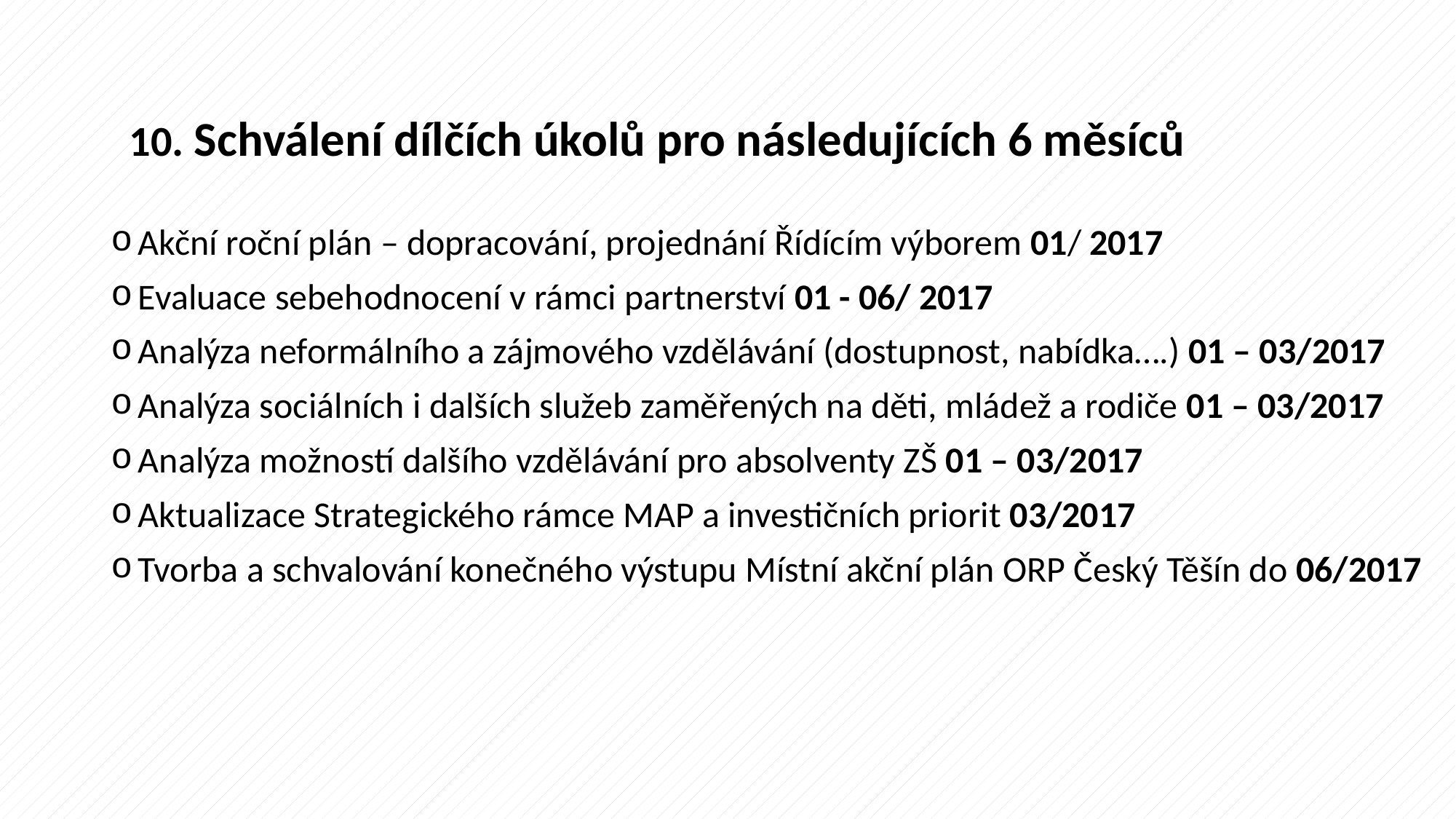

# 10. Schválení dílčích úkolů pro následujících 6 měsíců
Akční roční plán – dopracování, projednání Řídícím výborem 01/ 2017
Evaluace sebehodnocení v rámci partnerství 01 - 06/ 2017
Analýza neformálního a zájmového vzdělávání (dostupnost, nabídka….) 01 – 03/2017
Analýza sociálních i dalších služeb zaměřených na děti, mládež a rodiče 01 – 03/2017
Analýza možností dalšího vzdělávání pro absolventy ZŠ 01 – 03/2017
Aktualizace Strategického rámce MAP a investičních priorit 03/2017
Tvorba a schvalování konečného výstupu Místní akční plán ORP Český Těšín do 06/2017